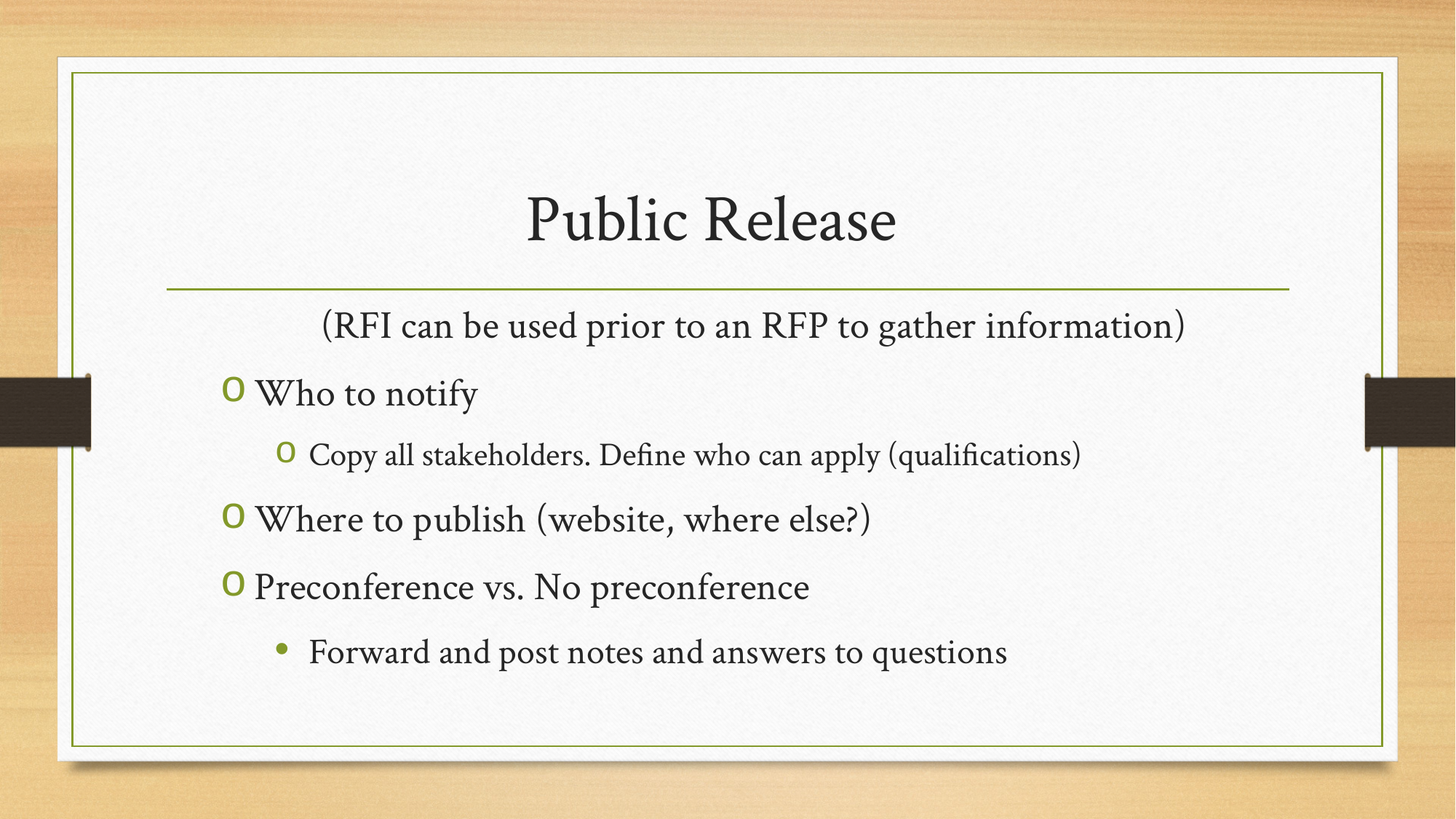

# Public Release
(RFI can be used prior to an RFP to gather information)
Who to notify
Copy all stakeholders. Define who can apply (qualifications)
Where to publish (website, where else?)
Preconference vs. No preconference
Forward and post notes and answers to questions